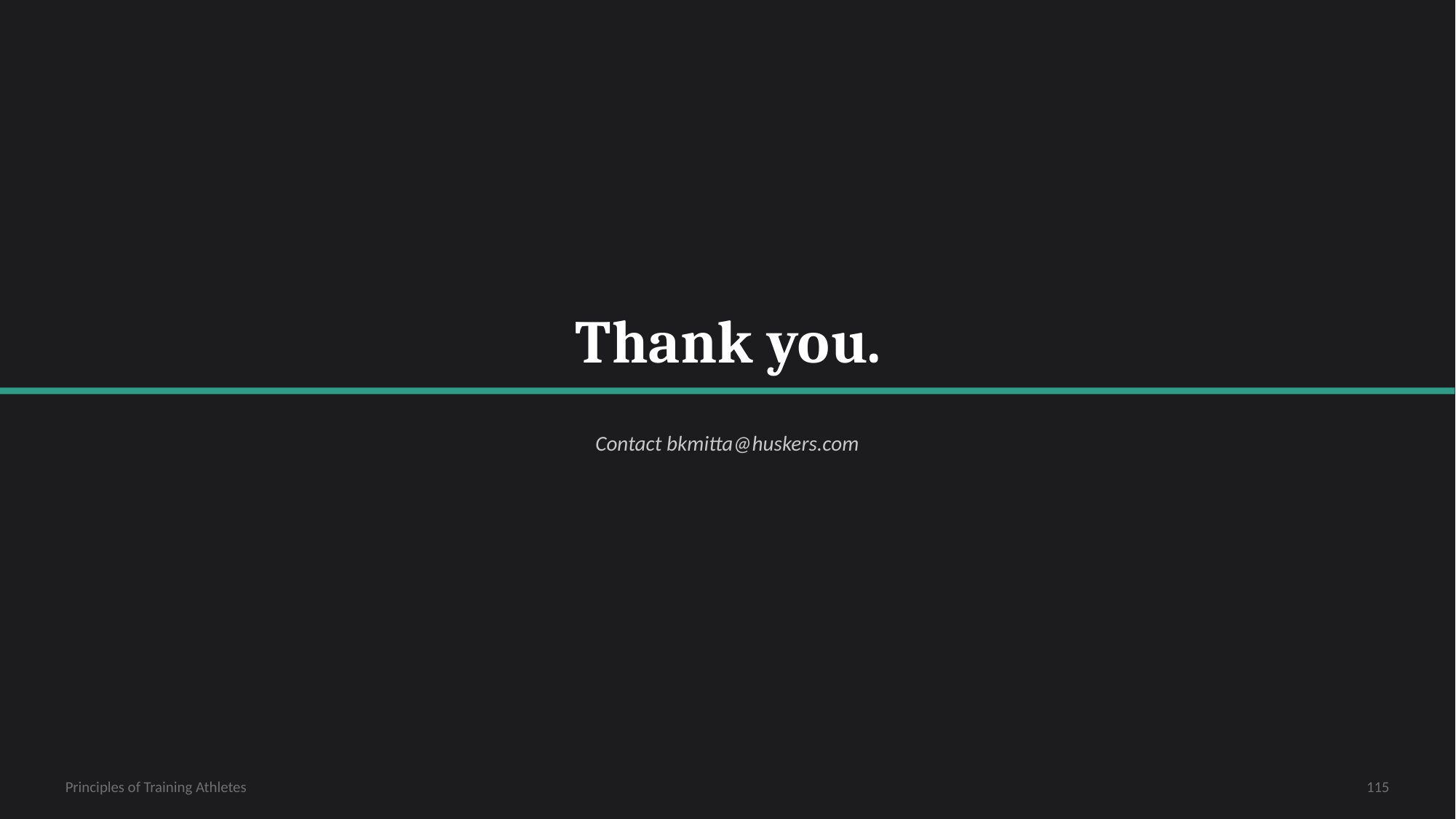

Thank you.

Contact bkmitta@huskers.com
Principles of Training Athletes
115